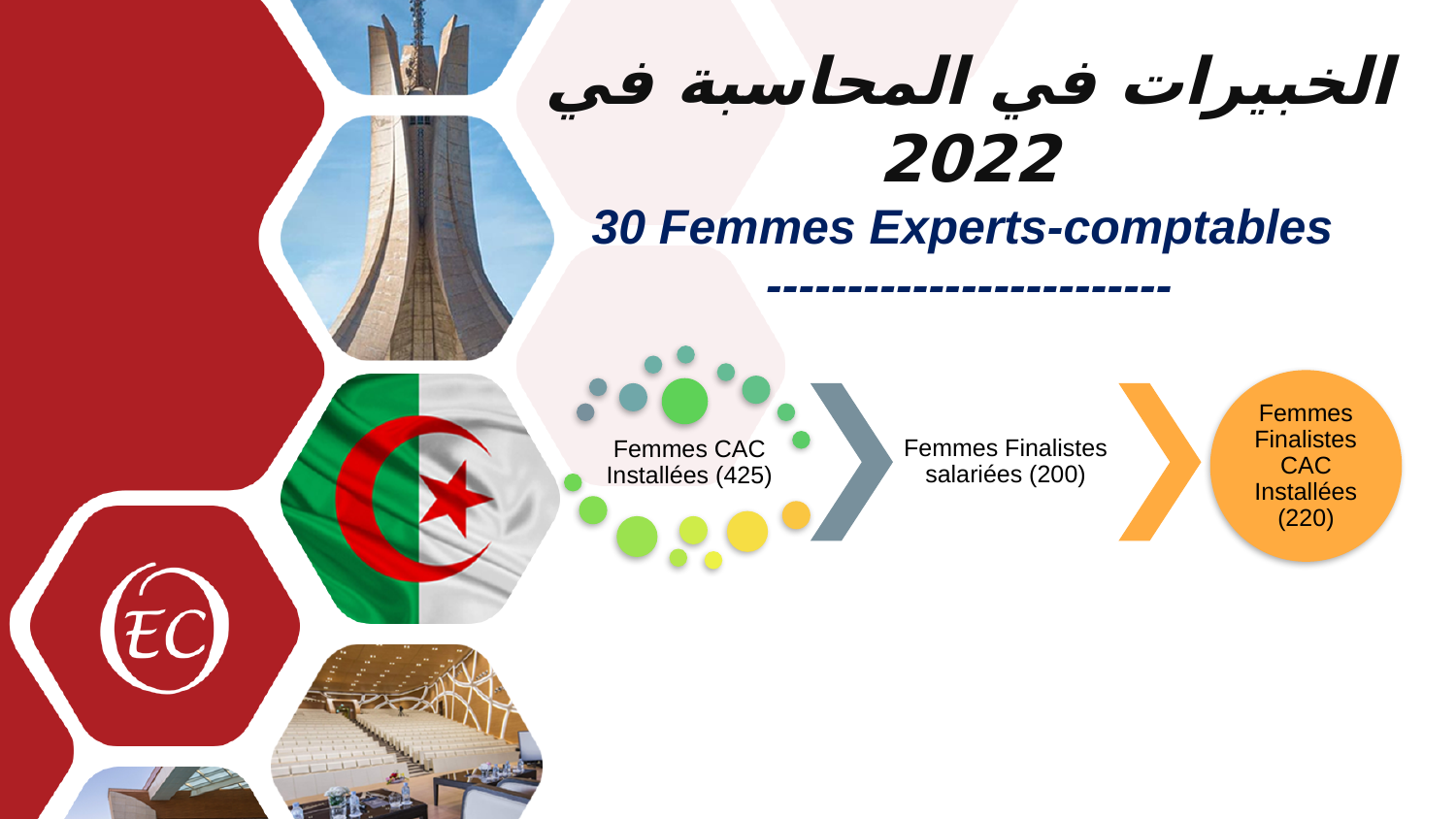

الخبيرات في المحاسبة في 2022
30 Femmes Experts-comptables
-------------------------
Femmes CAC Installées (425)
Femmes Finalistes salariées (200)
Femmes Finalistes CAC Installées (220)